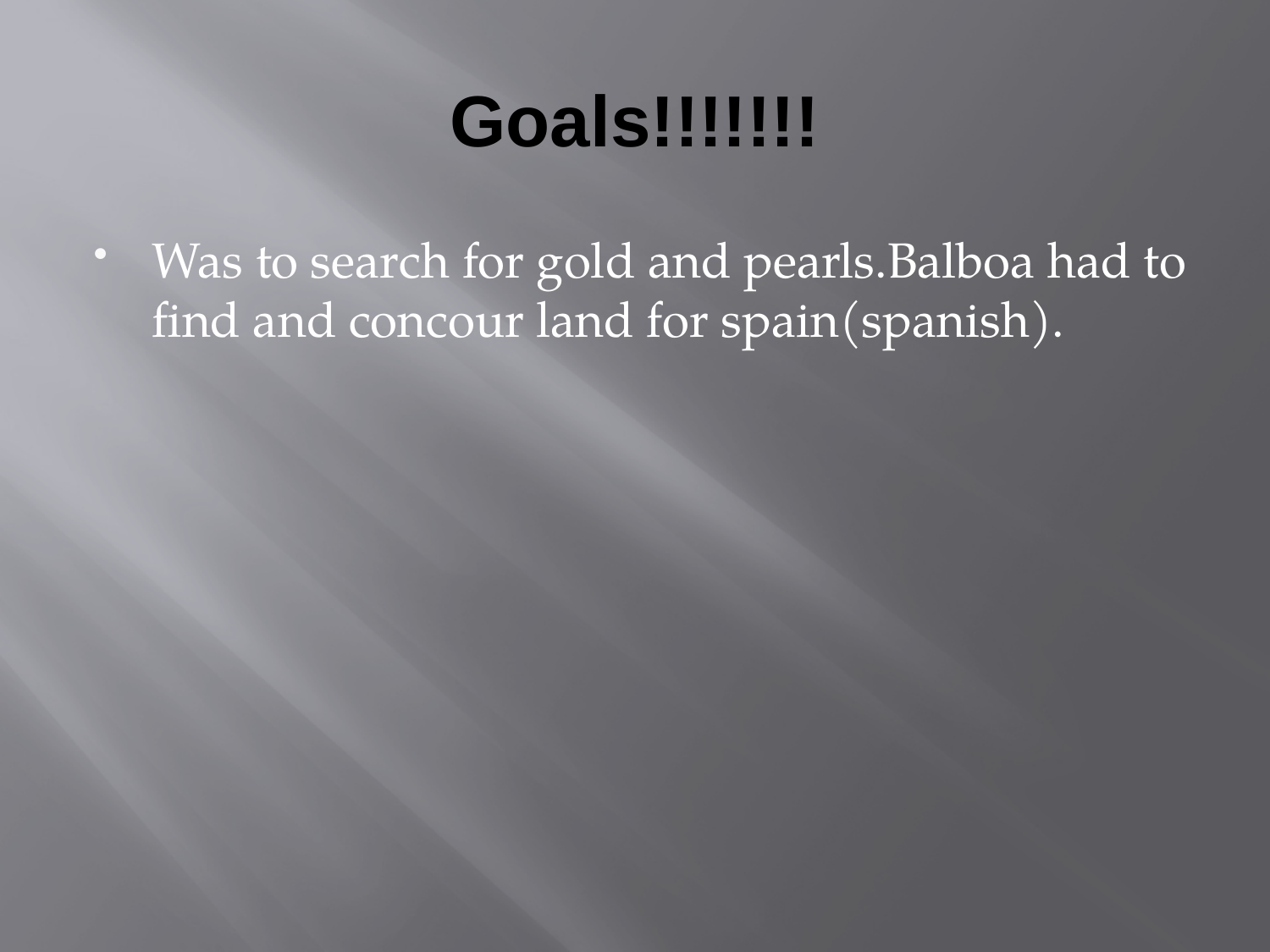

# Goals!!!!!!!
Was to search for gold and pearls.Balboa had to find and concour land for spain(spanish).